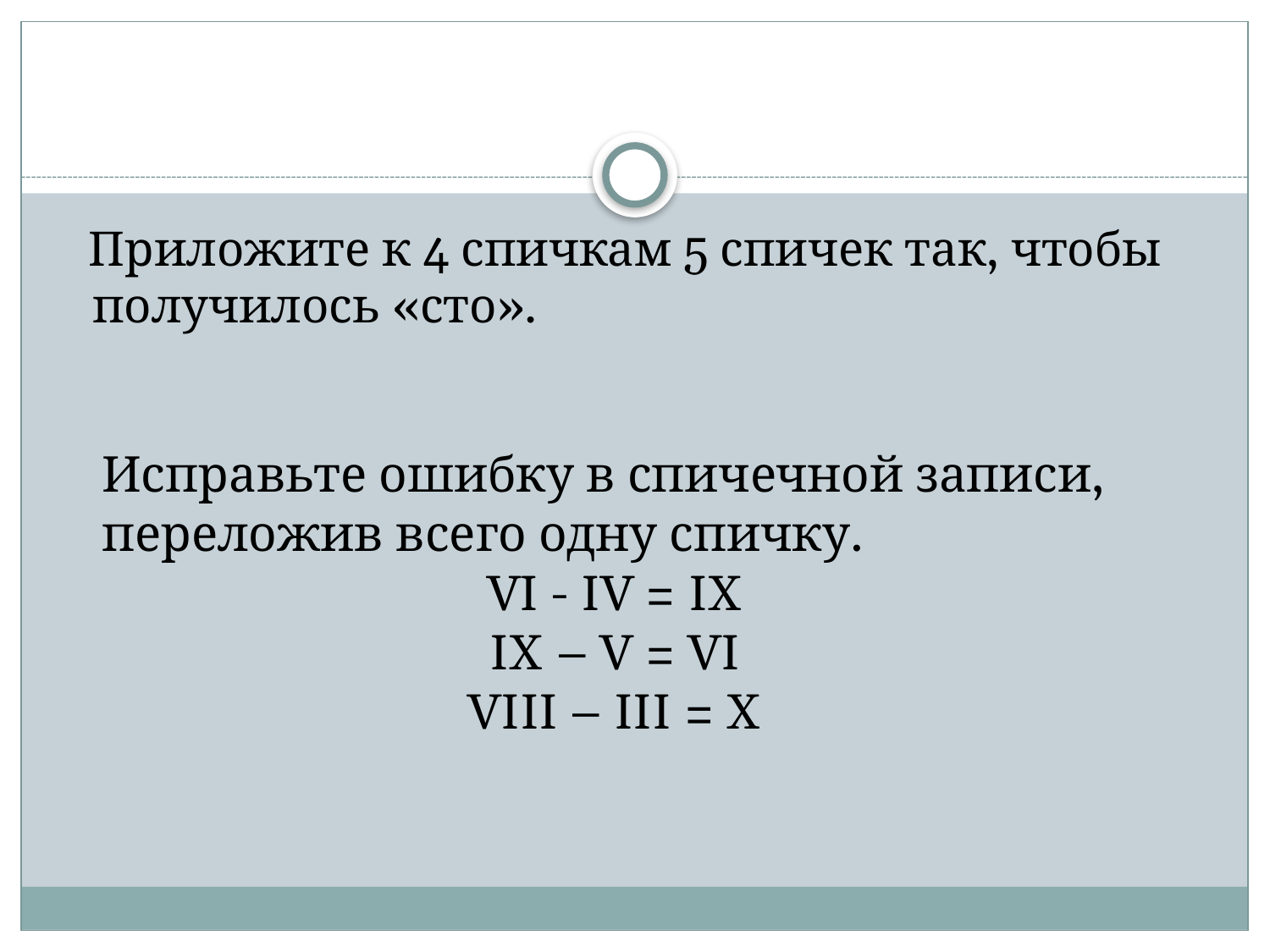

#
   Приложите к 4 спичкам 5 спичек так, чтобы получилось «сто».
Исправьте ошибку в спичечной записи, переложив всего одну спичку.
VI - IV = IX
IX – V = VI
VIII – III = X